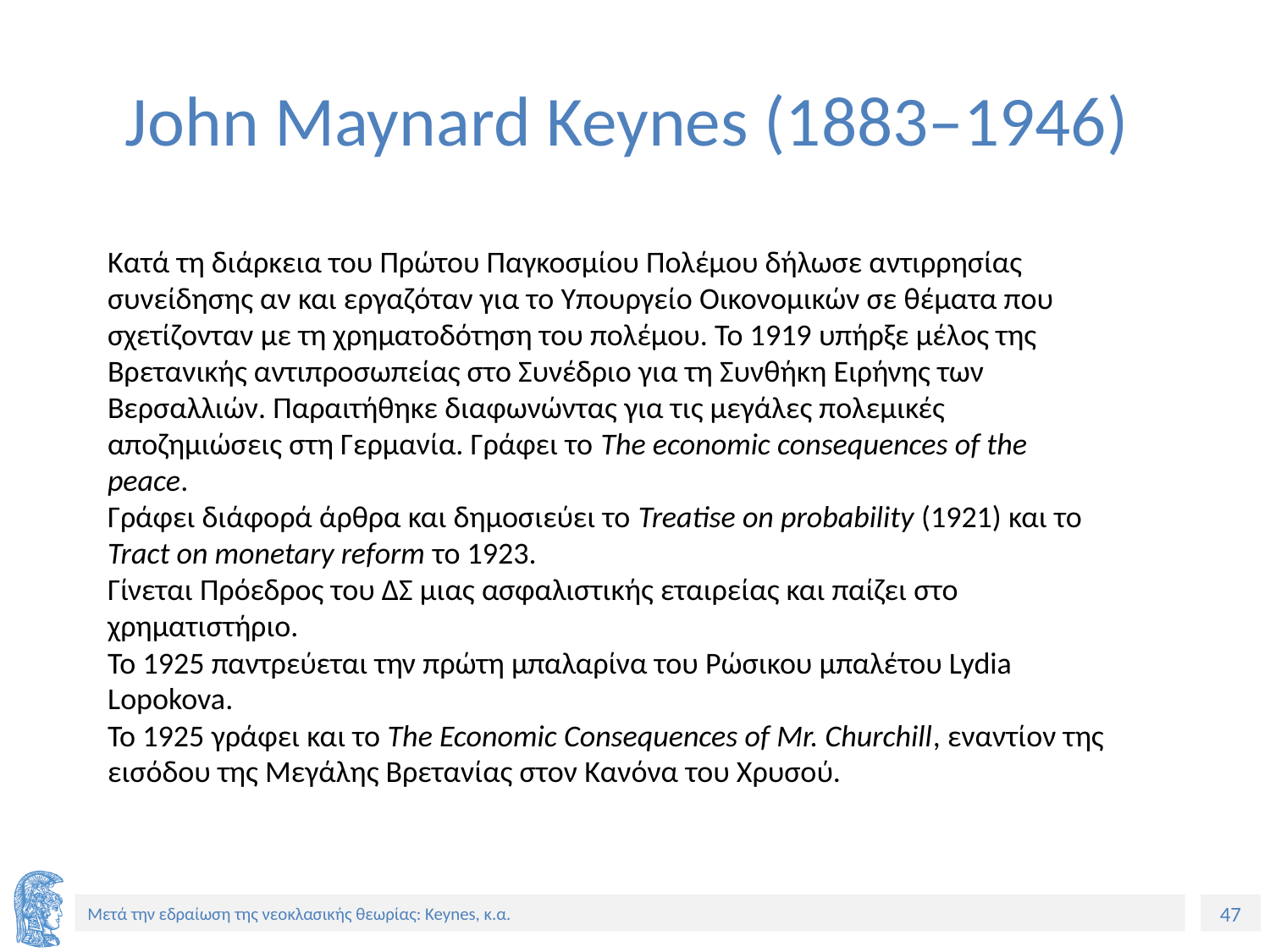

# John Maynard Keynes (1883–1946)
Κατά τη διάρκεια του Πρώτου Παγκοσμίου Πολέμου δήλωσε αντιρρησίας συνείδησης αν και εργαζόταν για το Υπουργείο Οικονομικών σε θέματα που σχετίζονταν με τη χρηματοδότηση του πολέμου. Το 1919 υπήρξε μέλος της Βρετανικής αντιπροσωπείας στο Συνέδριο για τη Συνθήκη Ειρήνης των Βερσαλλιών. Παραιτήθηκε διαφωνώντας για τις μεγάλες πολεμικές αποζημιώσεις στη Γερμανία. Γράφει το The economic consequences of the peace.
Γράφει διάφορά άρθρα και δημοσιεύει το Treatise on probability (1921) και το Tract on monetary reform το 1923.
Γίνεται Πρόεδρος του ΔΣ μιας ασφαλιστικής εταιρείας και παίζει στο χρηματιστήριο.
Το 1925 παντρεύεται την πρώτη μπαλαρίνα του Ρώσικου μπαλέτου Lydia Lopokova.
To 1925 γράφει και το The Economic Consequences of Mr. Churchill, εναντίον της εισόδου της Μεγάλης Βρετανίας στον Κανόνα του Χρυσού.